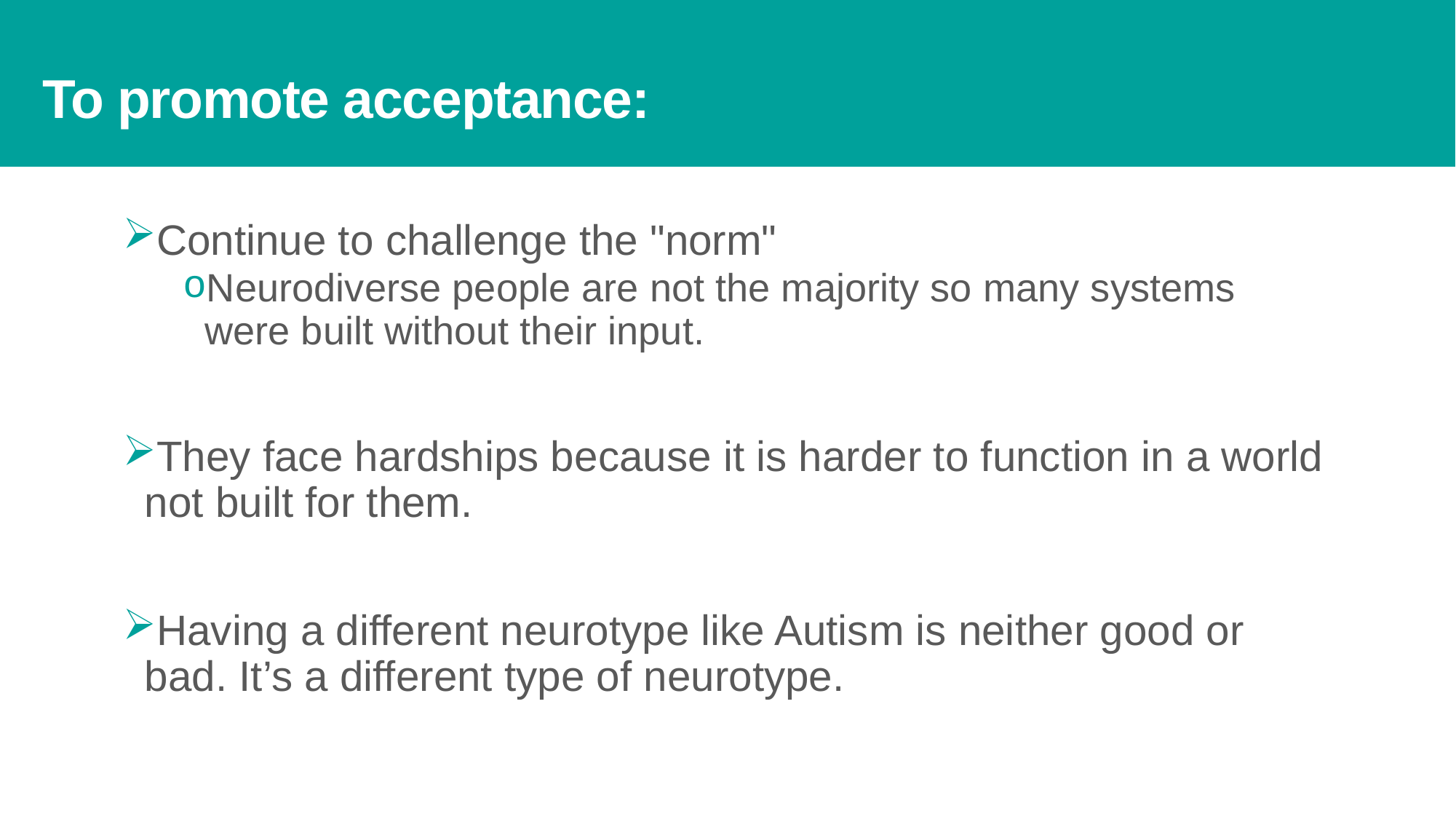

# To promote acceptance:
Continue to challenge the "norm"
Neurodiverse people are not the majority so many systems were built without their input.

They face hardships because it is harder to function in a world not built for them.

Having a different neurotype like Autism is neither good or bad. It’s a different type of neurotype.